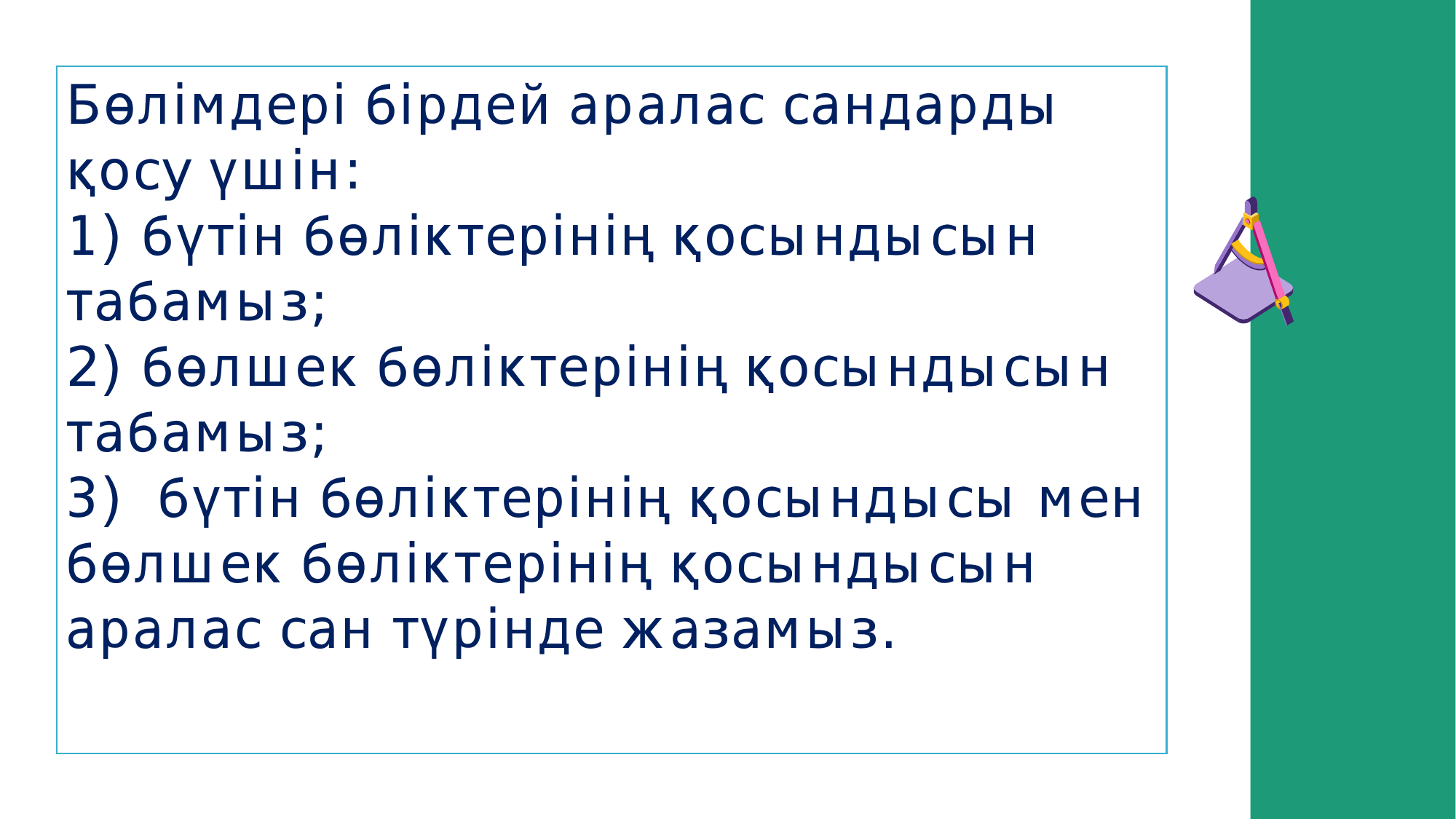

Бөлімдері бірдей аралас сандарды қосу үшін:
1) бүтін бөліктерінің қосындысын табамыз;
2) бөлшек бөліктерінің қосындысын табамыз;
3)  бүтін бөліктерінің қосындысы мен бөлшек бөліктерінің қосындысын аралас сан түрінде жазамыз.